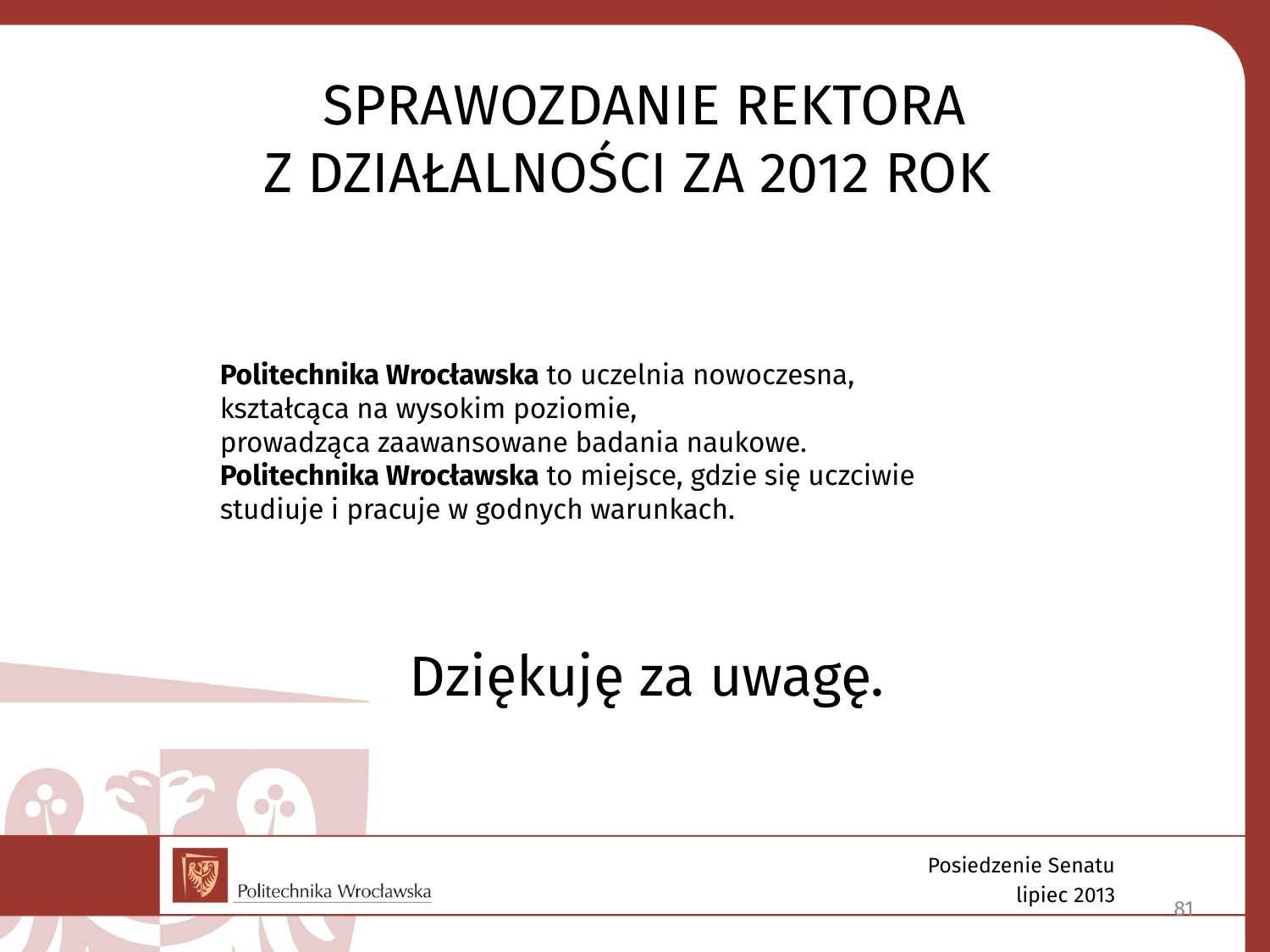

SPRAWOZDANIE REKTORA
Z DZIAŁALNOŚCI ZA 2012 ROK

	Politechnika Wrocławska to uczelnia nowoczesna,
kształcąca na wysokim poziomie,
prowadząca zaawansowane badania naukowe.
Politechnika Wrocławska to miejsce, gdzie się uczciwie
studiuje i pracuje w godnych warunkach.

Dziękuję za uwagę.

Posiedzenie Senatu
lipiec 2013
81